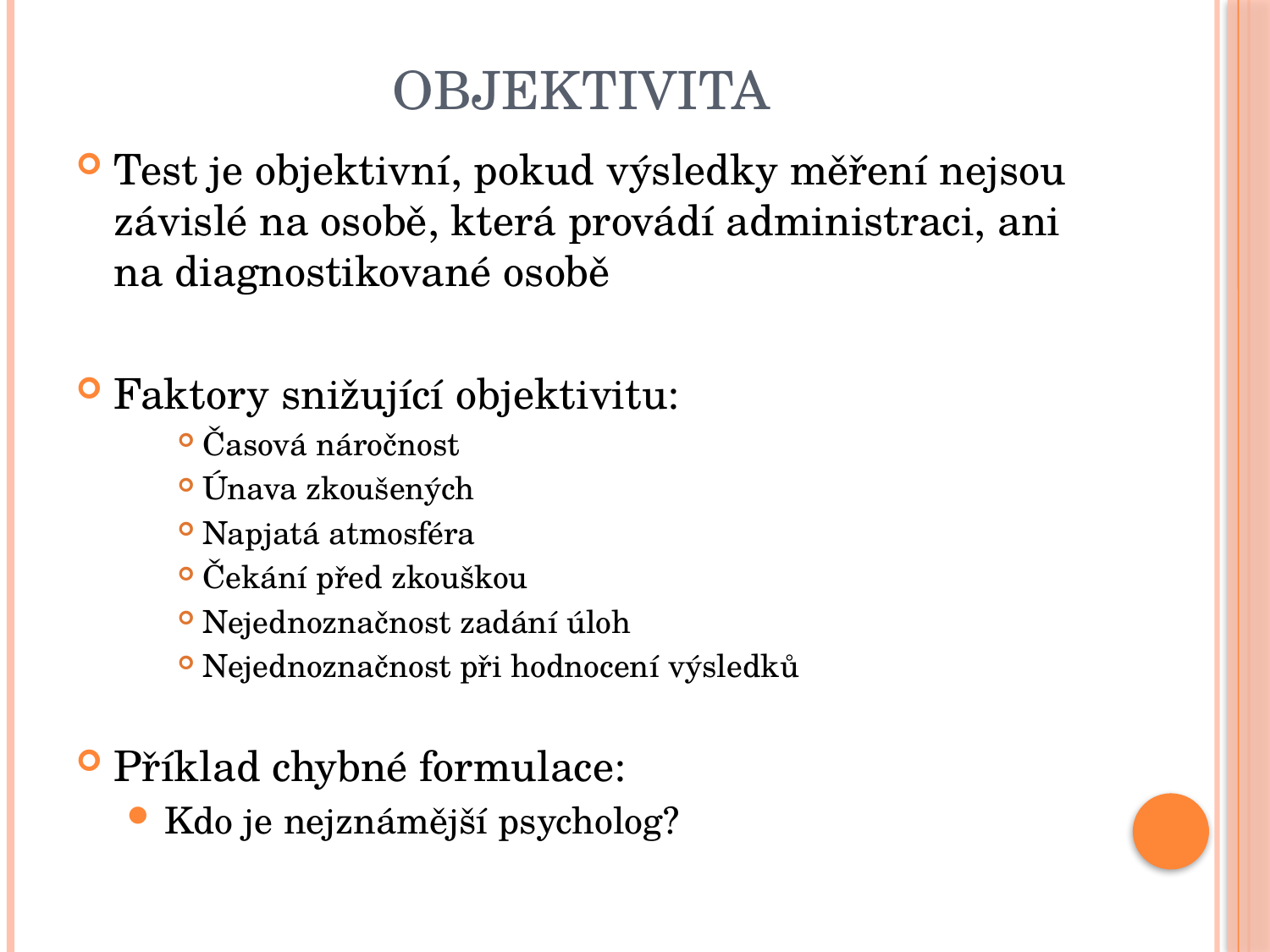

# objektivita
Test je objektivní, pokud výsledky měření nejsou závislé na osobě, která provádí administraci, ani na diagnostikované osobě

Faktory snižující objektivitu:
Časová náročnost
Únava zkoušených
Napjatá atmosféra
Čekání před zkouškou
Nejednoznačnost zadání úloh
Nejednoznačnost při hodnocení výsledků

Příklad chybné formulace:
Kdo je nejznámější psycholog?